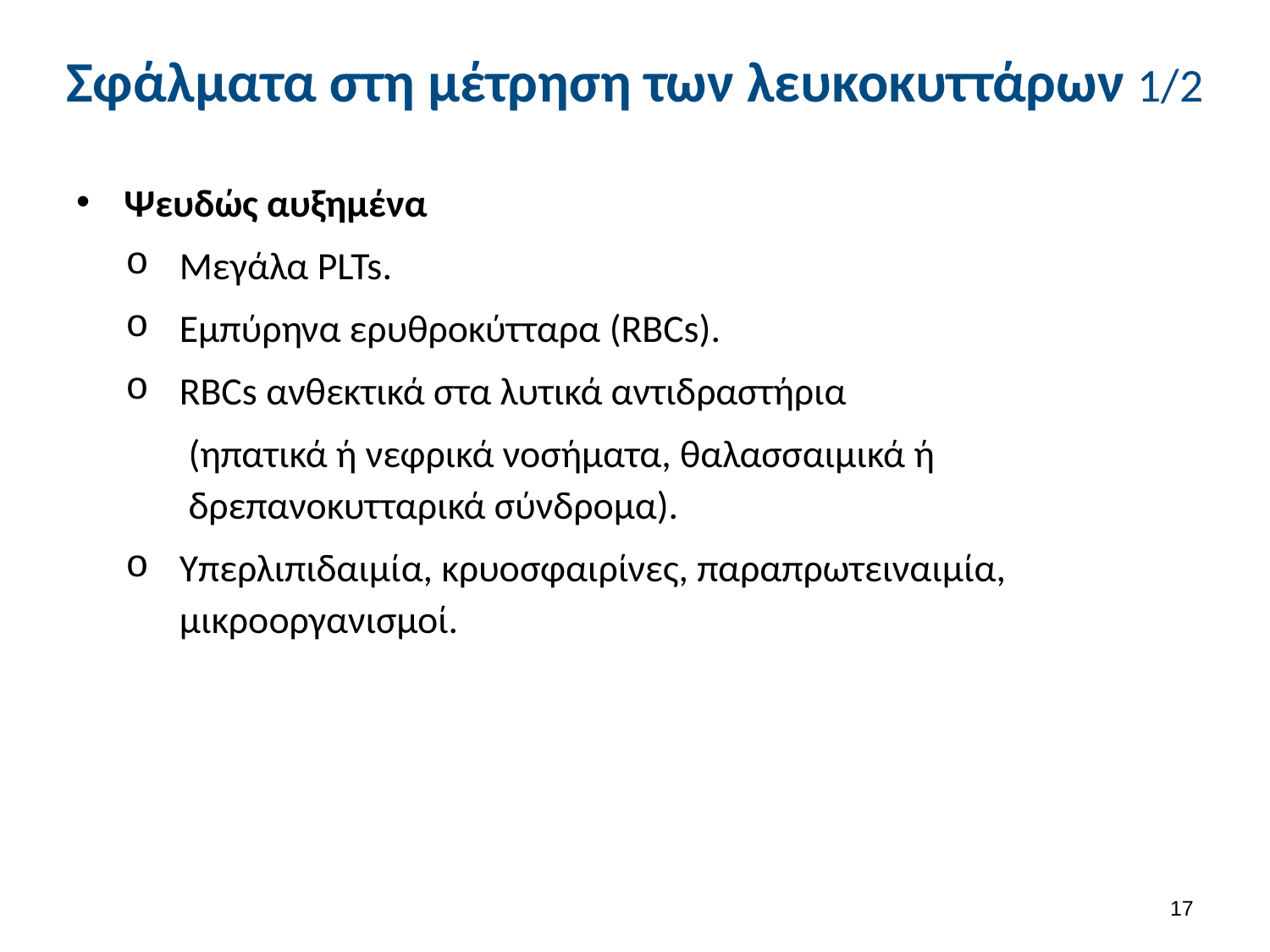

# Σφάλματα στη μέτρηση των λευκοκυττάρων 1/2
Ψευδώς αυξημένα
Μεγάλα PLTs.
Εμπύρηνα ερυθροκύτταρα (RBCs).
RBCs ανθεκτικά στα λυτικά αντιδραστήρια
(ηπατικά ή νεφρικά νοσήματα, θαλασσαιμικά ή δρεπανοκυτταρικά σύνδρομα).
Υπερλιπιδαιμία, κρυοσφαιρίνες, παραπρωτειναιμία, μικροοργανισμοί.
17